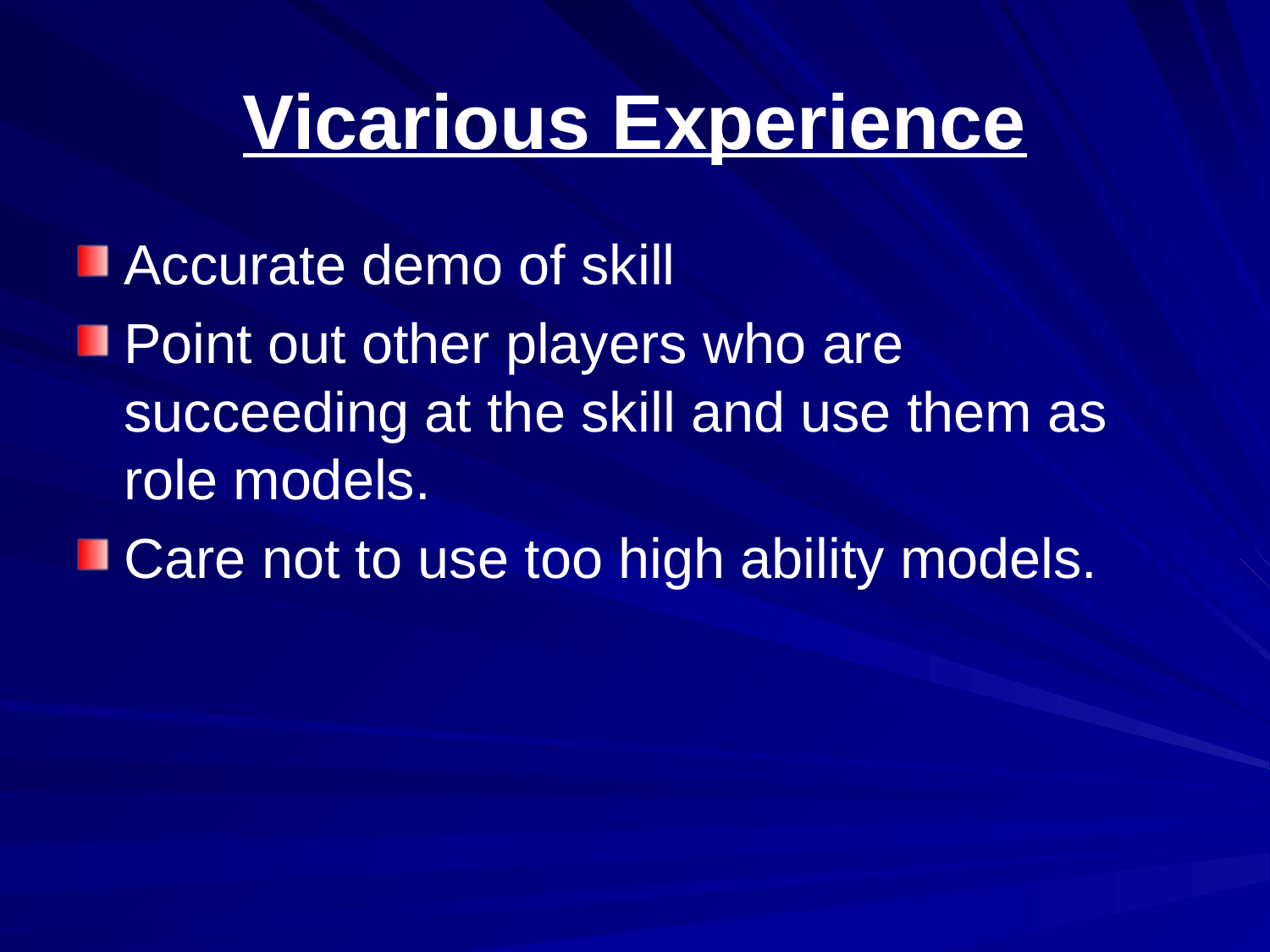

# Vicarious Experience
Accurate demo of skill
Point out other players who are succeeding at the skill and use them as role models.
Care not to use too high ability models.